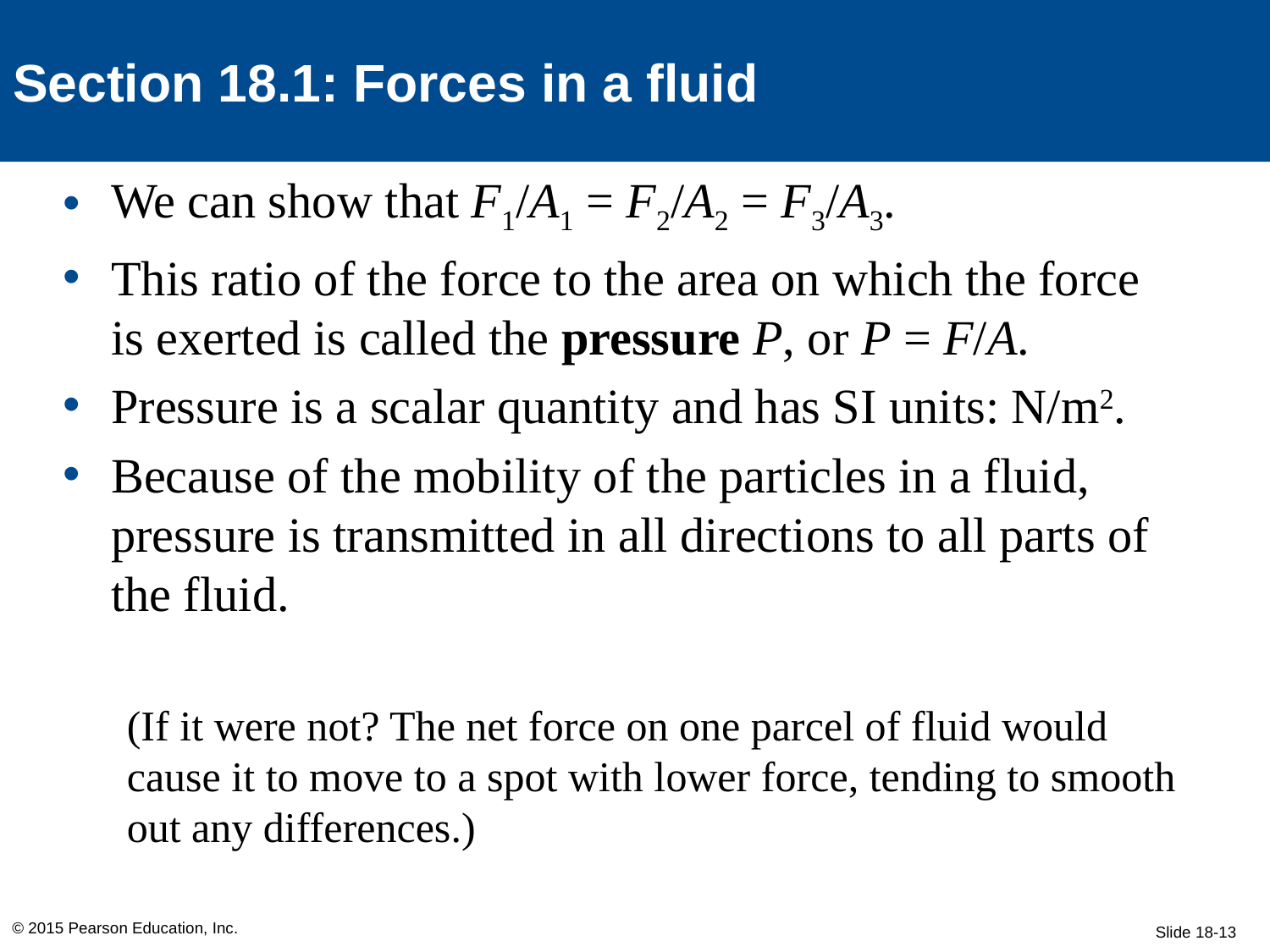

Section 18.1: Forces in a fluid
We can show that F1/A1 = F2/A2 = F3/A3.
This ratio of the force to the area on which the force is exerted is called the pressure P, or P = F/A.
Pressure is a scalar quantity and has SI units: N/m2.
Because of the mobility of the particles in a fluid, pressure is transmitted in all directions to all parts of the fluid.

(If it were not? The net force on one parcel of fluid would cause it to move to a spot with lower force, tending to smooth out any differences.)
© 2015 Pearson Education, Inc.